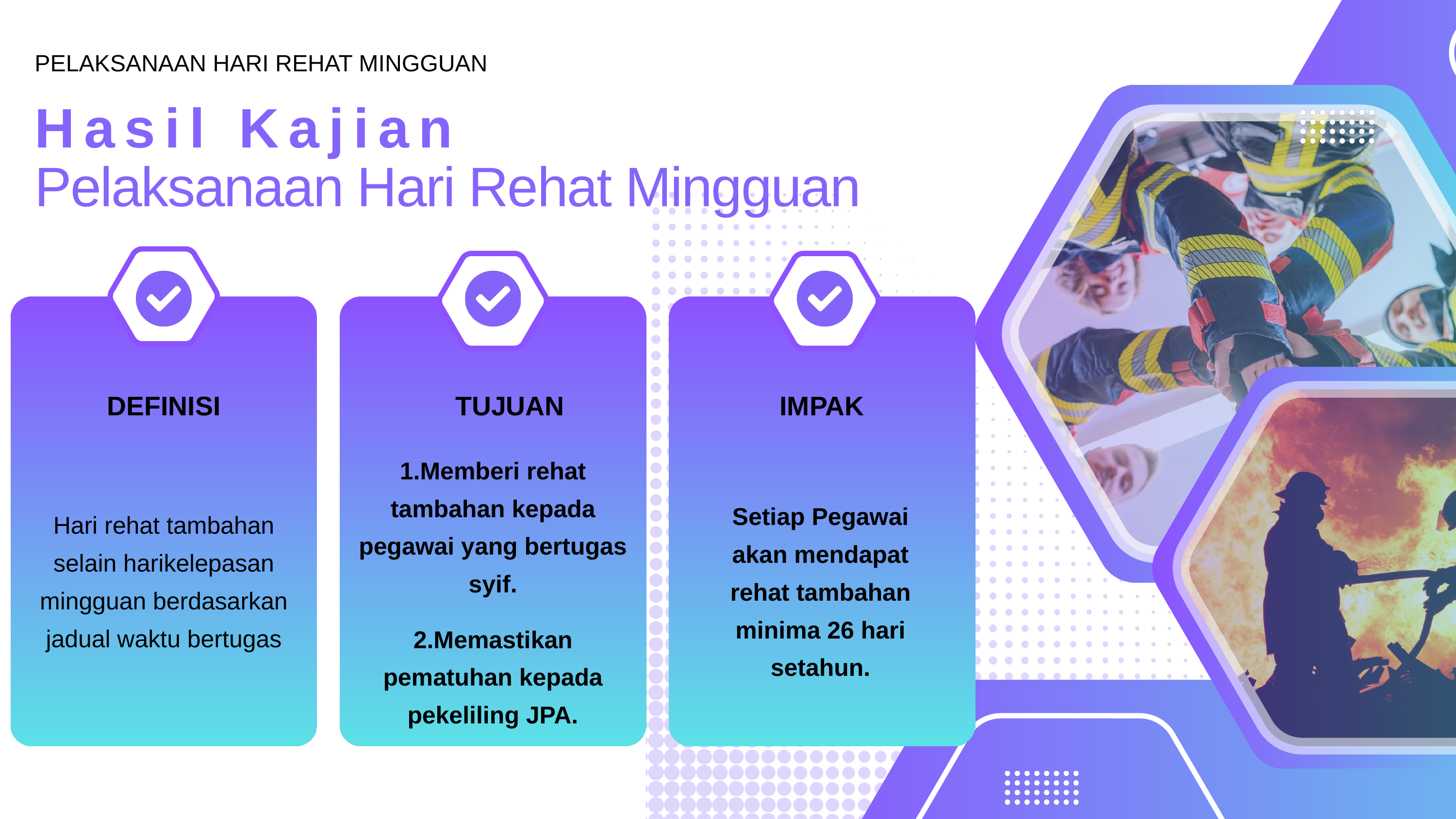

PELAKSANAAN HARI REHAT MINGGUAN

Hasil Kajian

Pelaksanaan Hari Rehat Mingguan

DEFINISI
TUJUAN
IMPAK

1.Memberi rehat tambahan kepada pegawai yang bertugas syif.

2.Memastikan pematuhan kepada pekeliling JPA.
Setiap Pegawai akan mendapat rehat tambahan minima 26 hari setahun.
Hari rehat tambahan selain harikelepasan mingguan berdasarkan jadual waktu bertugas